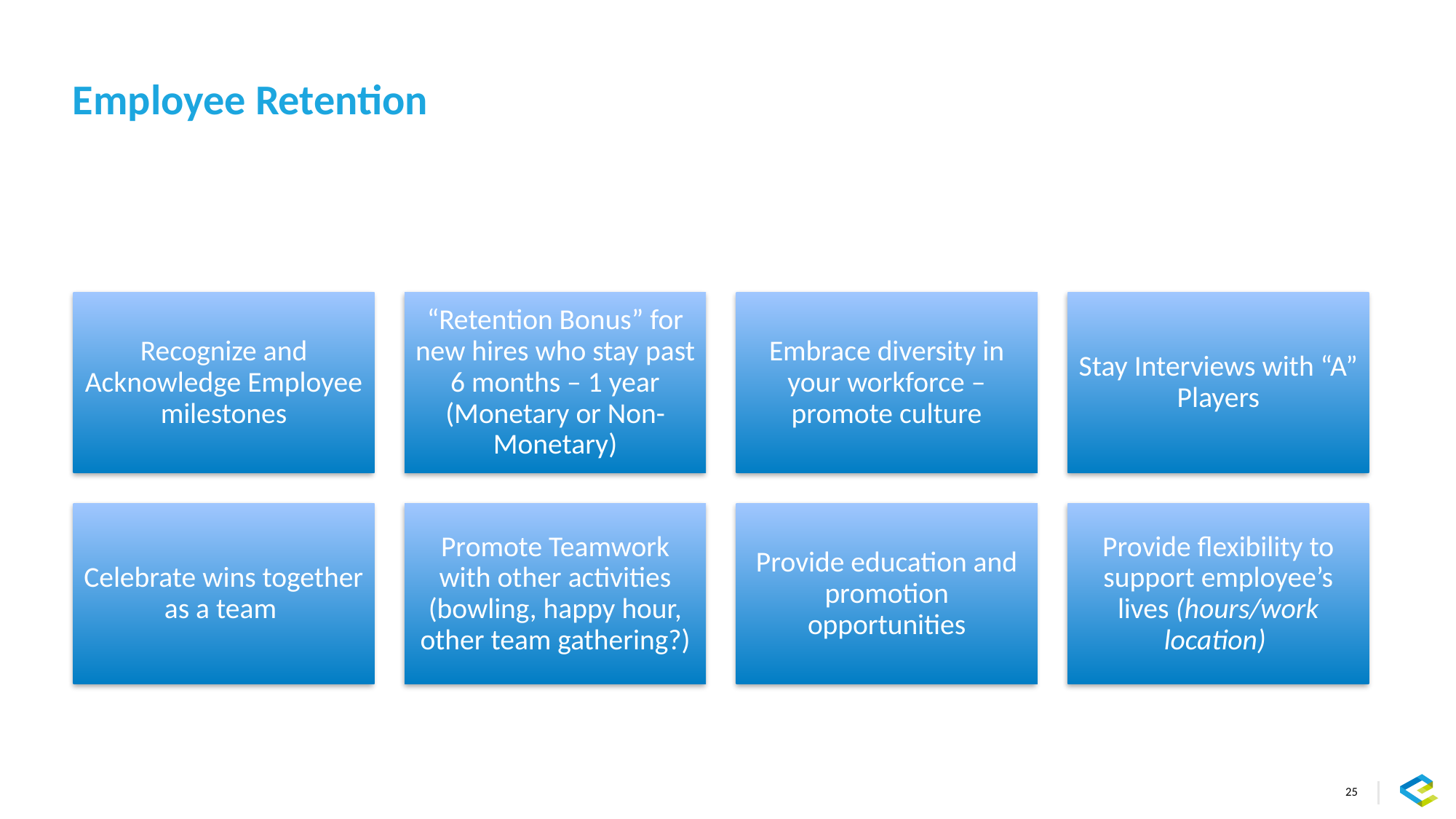

# Employee Retention
Recognize and Acknowledge Employee milestones
“Retention Bonus” for new hires who stay past 6 months – 1 year (Monetary or Non- Monetary)
Embrace diversity in your workforce – promote culture
Stay Interviews with “A” Players
Celebrate wins together as a team
Promote Teamwork with other activities (bowling, happy hour, other team gathering?)
Provide education and promotion opportunities
Provide flexibility to support employee’s lives (hours/work location)